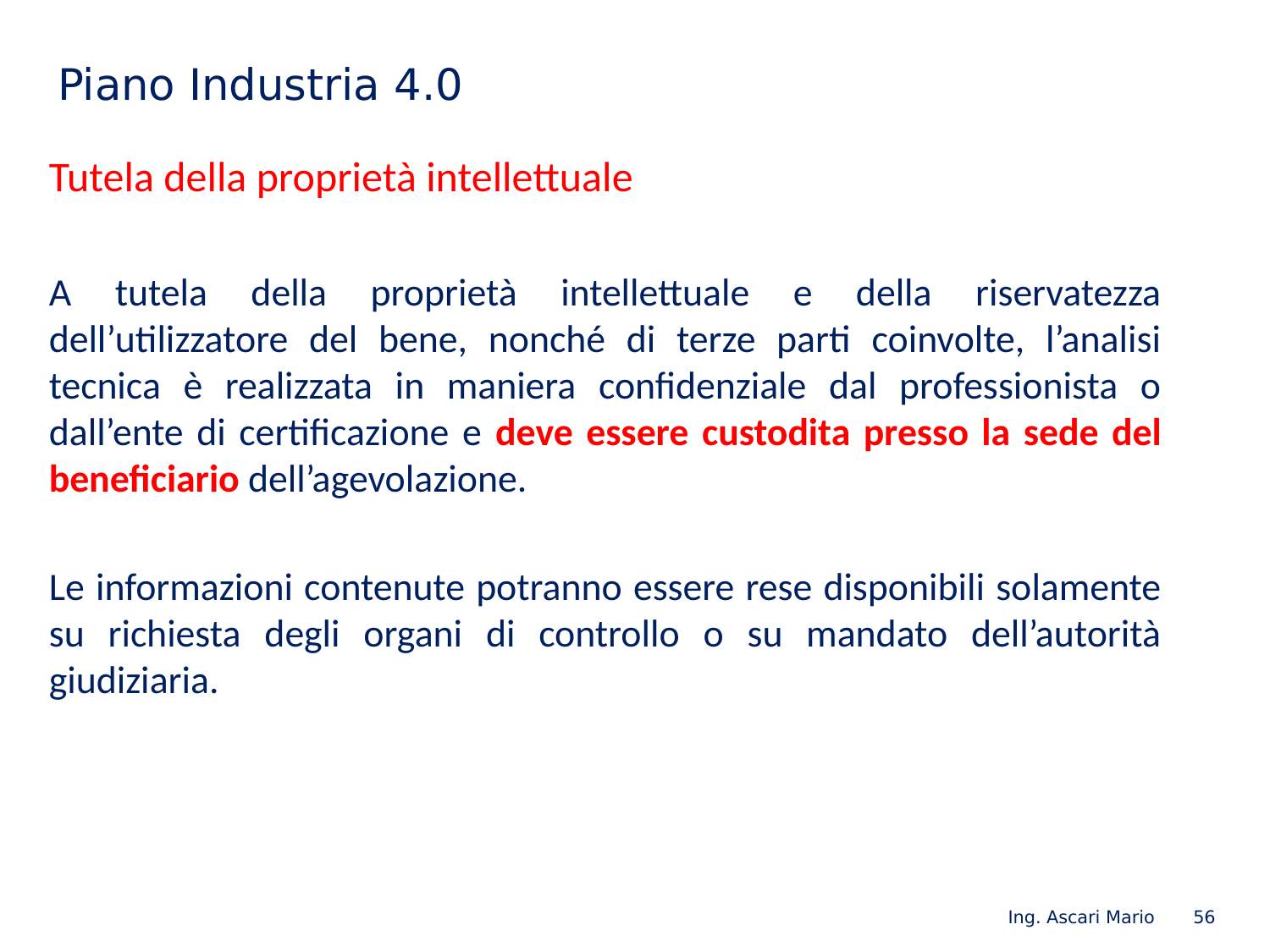

# Piano Industria 4.0
Tutela della proprietà intellettuale

A tutela della proprietà intellettuale e della riservatezza dell’utilizzatore del bene, nonché di terze parti coinvolte, l’analisi tecnica è realizzata in maniera confidenziale dal professionista o dall’ente di certificazione e deve essere custodita presso la sede del beneficiario dell’agevolazione.

Le informazioni contenute potranno essere rese disponibili solamente su richiesta degli organi di controllo o su mandato dell’autorità giudiziaria.
Ing. Ascari Mario       56